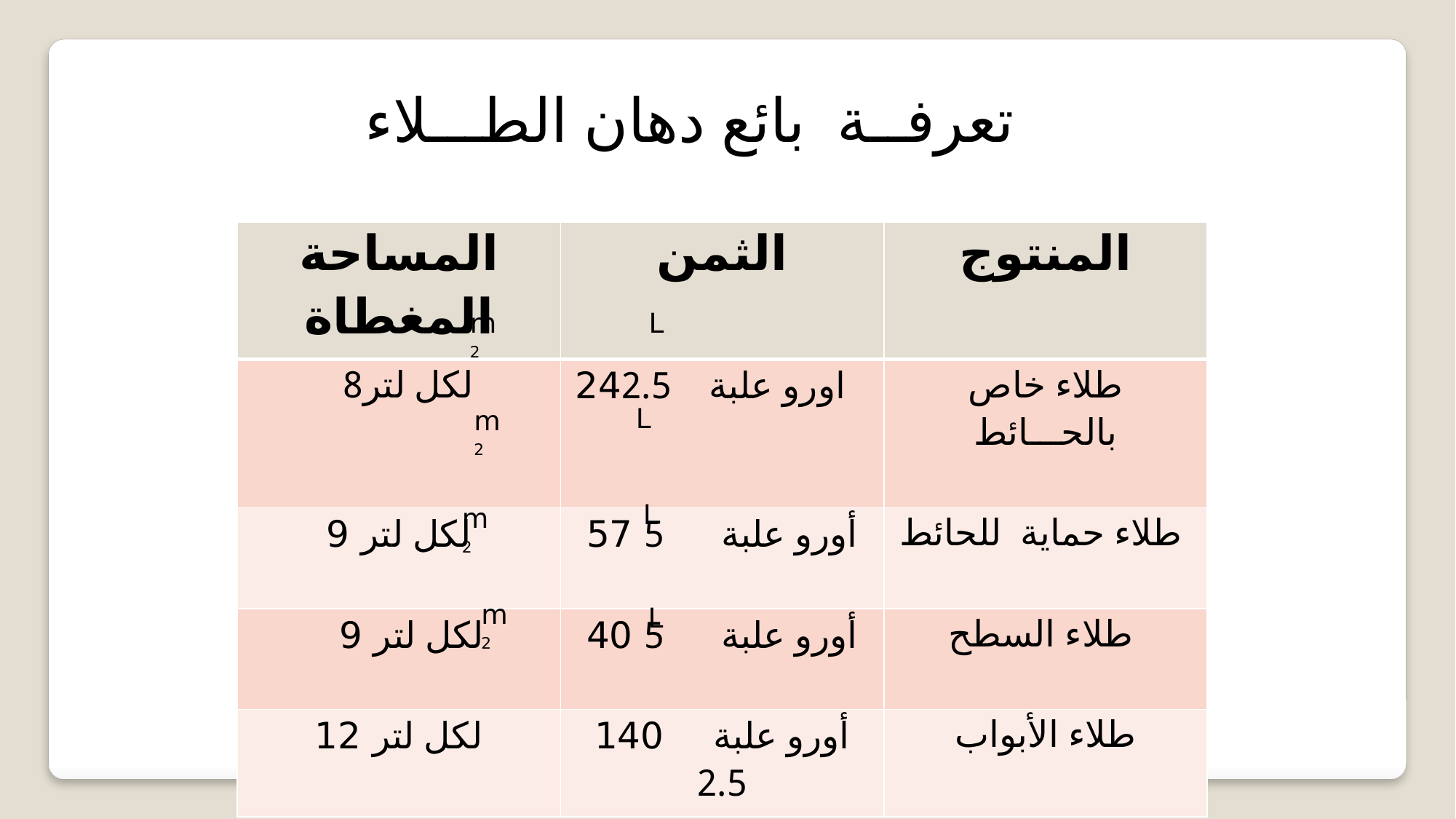

تعرفــة  بائع دهان الطـــلاء
| المساحة المغطاة | الثمن | المنتوج |
| --- | --- | --- |
| لكل لتر8 | 24اورو علبة 2.5 | طلاء خاص بالحـــائط |
| 9 لكل لتر | 57 أورو علبة 5 | طلاء حماية للحائط |
| 9 لكل لتر | 40 أورو علبة 5 | طلاء السطح |
| 12 لكل لتر | 140 أورو علبة 2.5 | طلاء الأبواب |
L
m2
L
m2
L
m2
m2
L
TRADUCTION : KOURI BRAHIM  INSPECTEUR  DES SCIENCES PHYSIQUES
MOSTAGANEM – ALGERIE